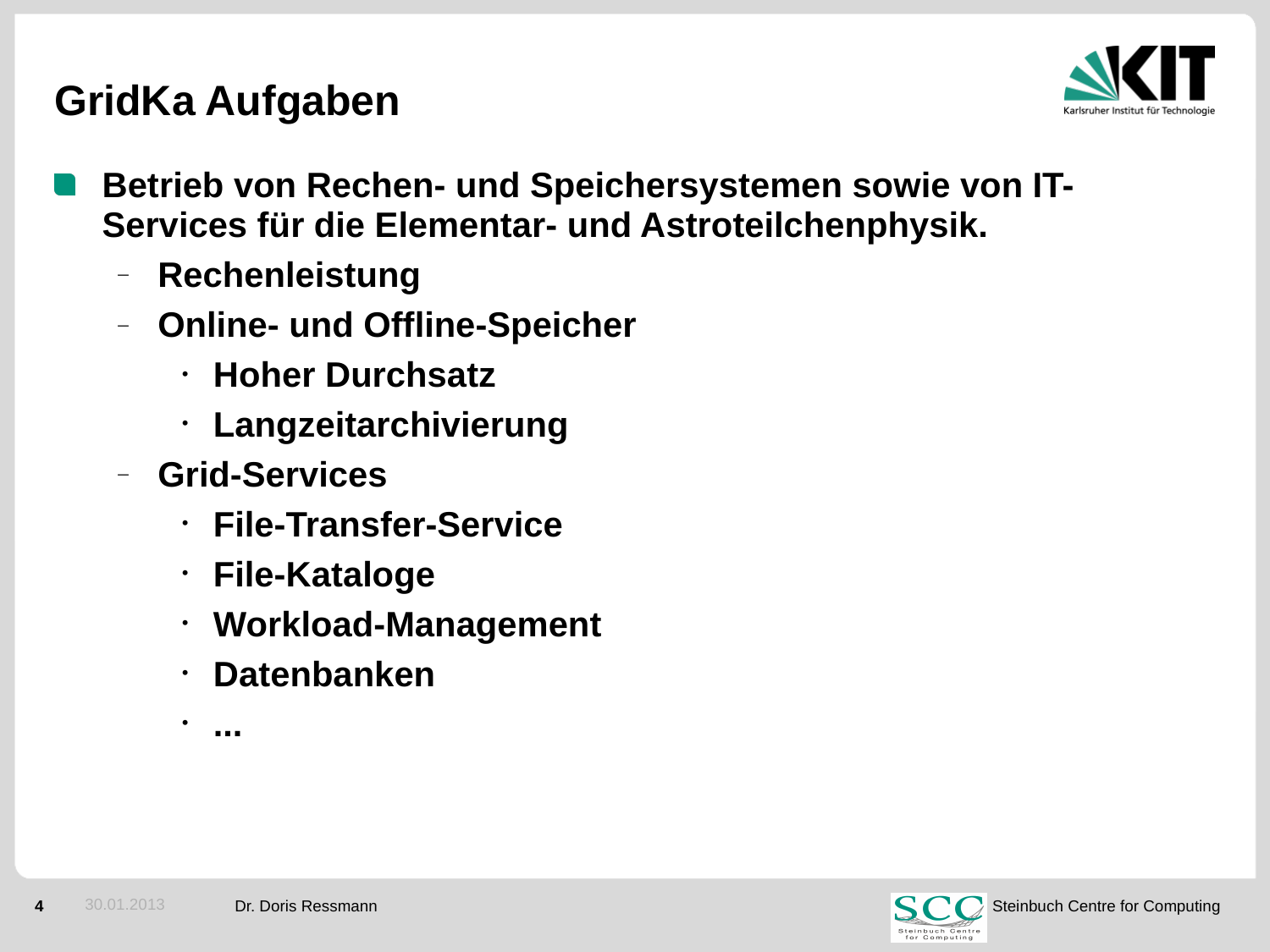

# GridKa Aufgaben
Betrieb von Rechen- und Speichersystemen sowie von IT-Services für die Elementar- und Astroteilchenphysik.
Rechenleistung
Online- und Offline-Speicher
Hoher Durchsatz
Langzeitarchivierung
Grid-Services
File-Transfer-Service
File-Kataloge
Workload-Management
Datenbanken
...

30.01.2013
Dr. Doris Ressmann